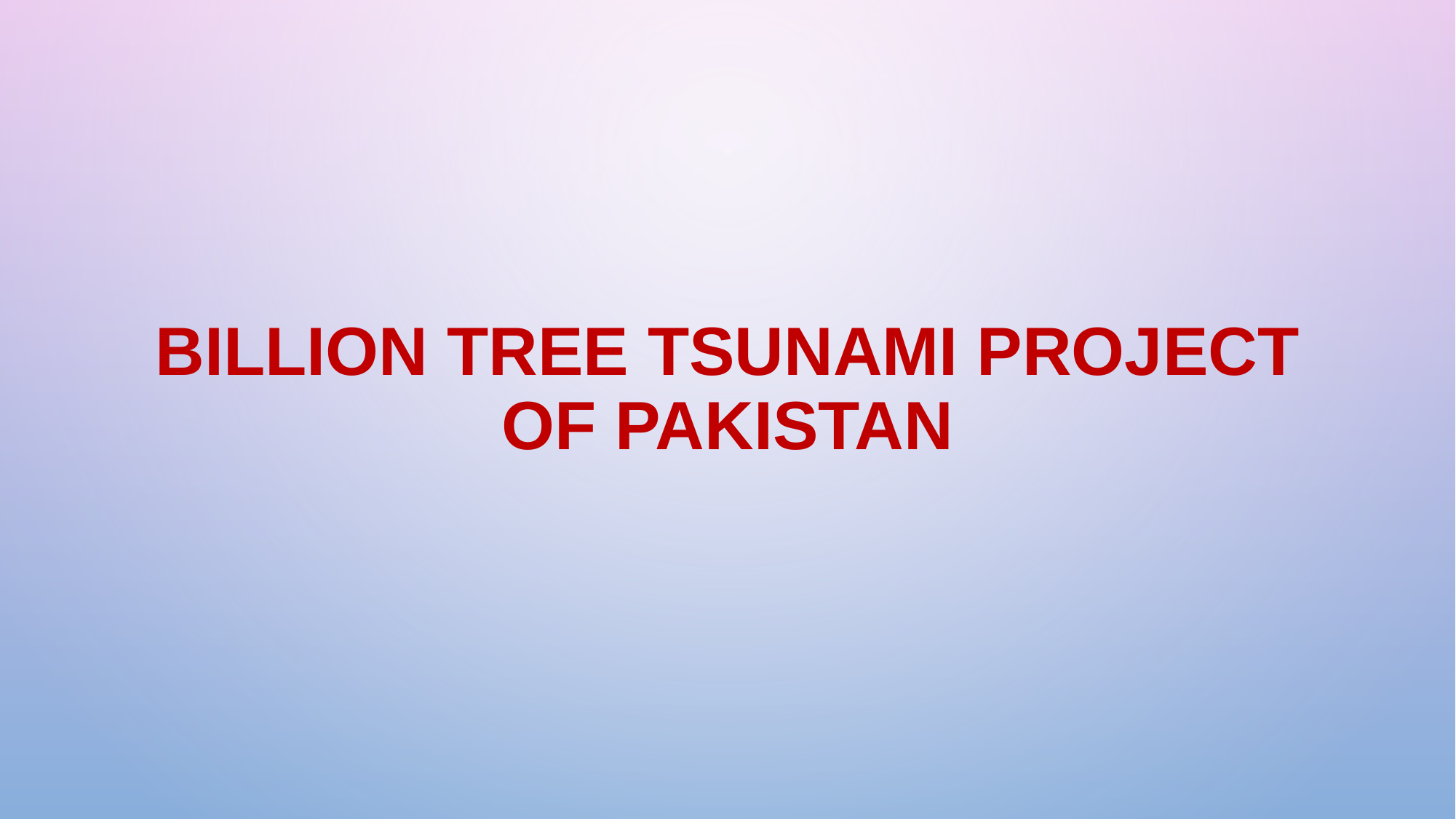

# Billion tree tsunami project of Pakistan